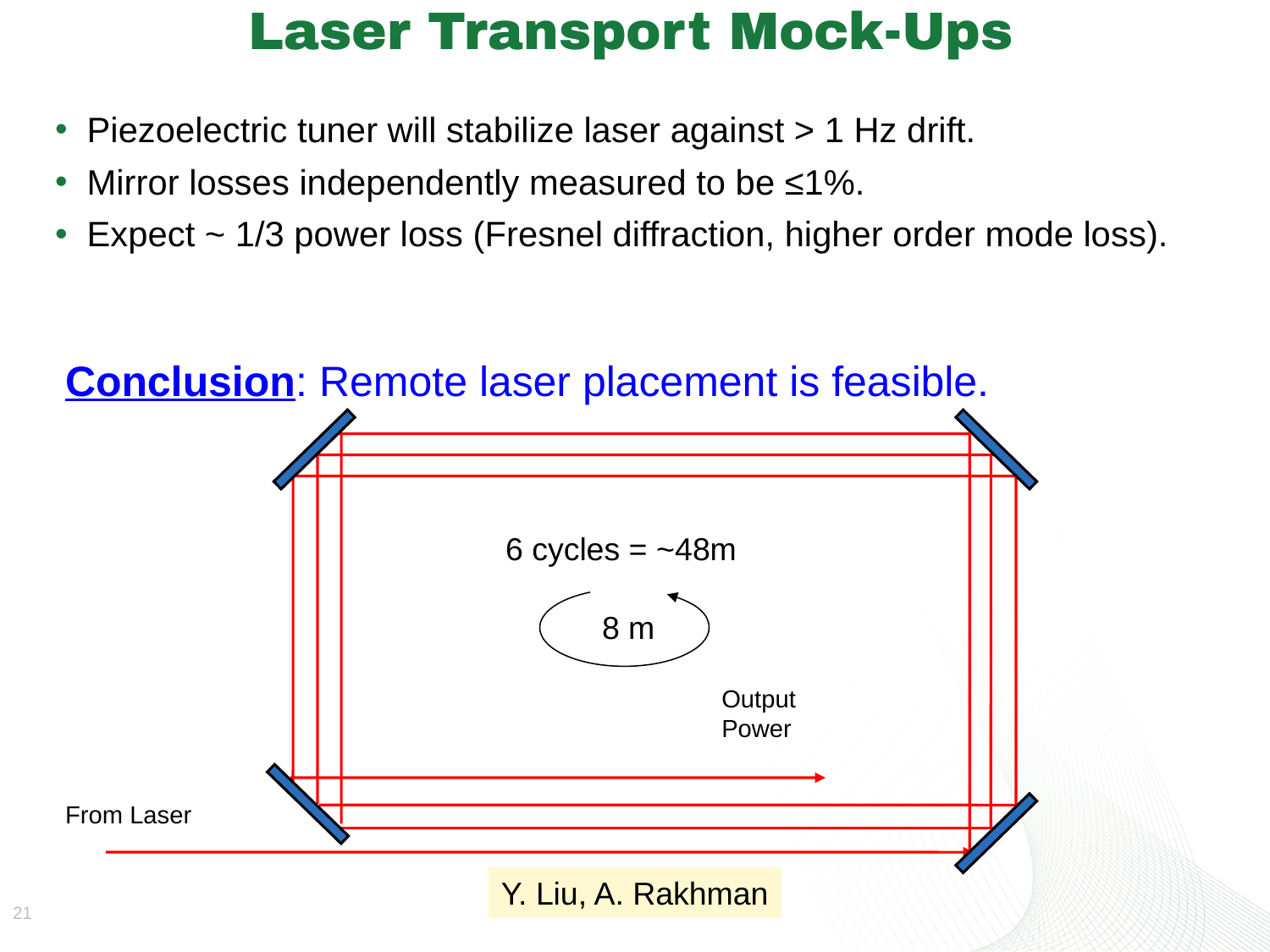

Laser Transport Mock-Ups
Piezoelectric tuner will stabilize laser against > 1 Hz drift.
Mirror losses independently measured to be ≤1%.
Expect ~ 1/3 power loss (Fresnel diffraction, higher order mode loss).

Conclusion: Remote laser placement is feasible.

6 cycles = ~48m

8 m

Output Power

From Laser

Y. Liu, A. Rakhman